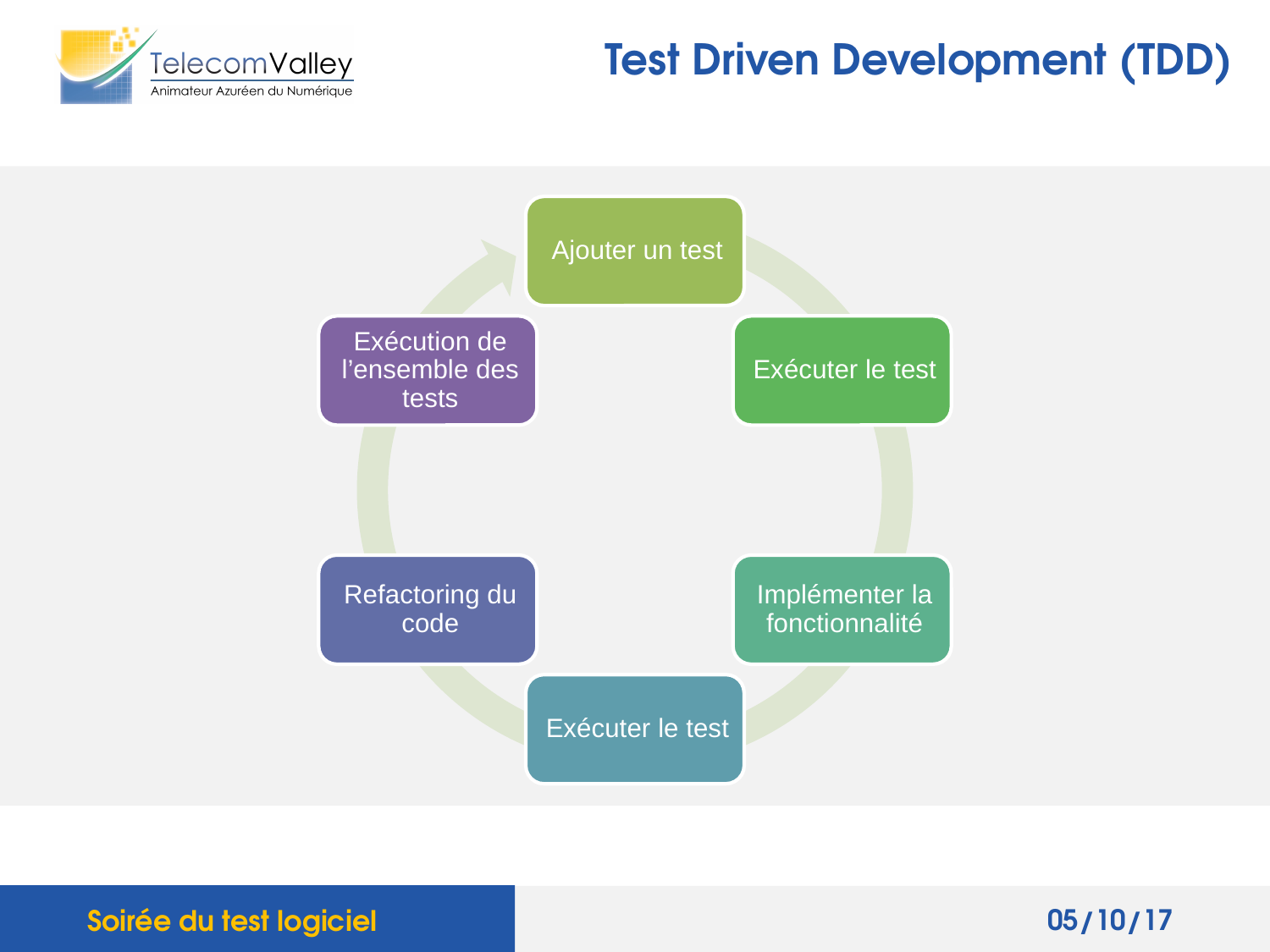

Test Driven Development (TDD)

Ajouter un test
Exécuter le test
Implémenter la fonctionnalité
Exécuter le test
Refactoring du code
Exécution de l’ensemble des tests